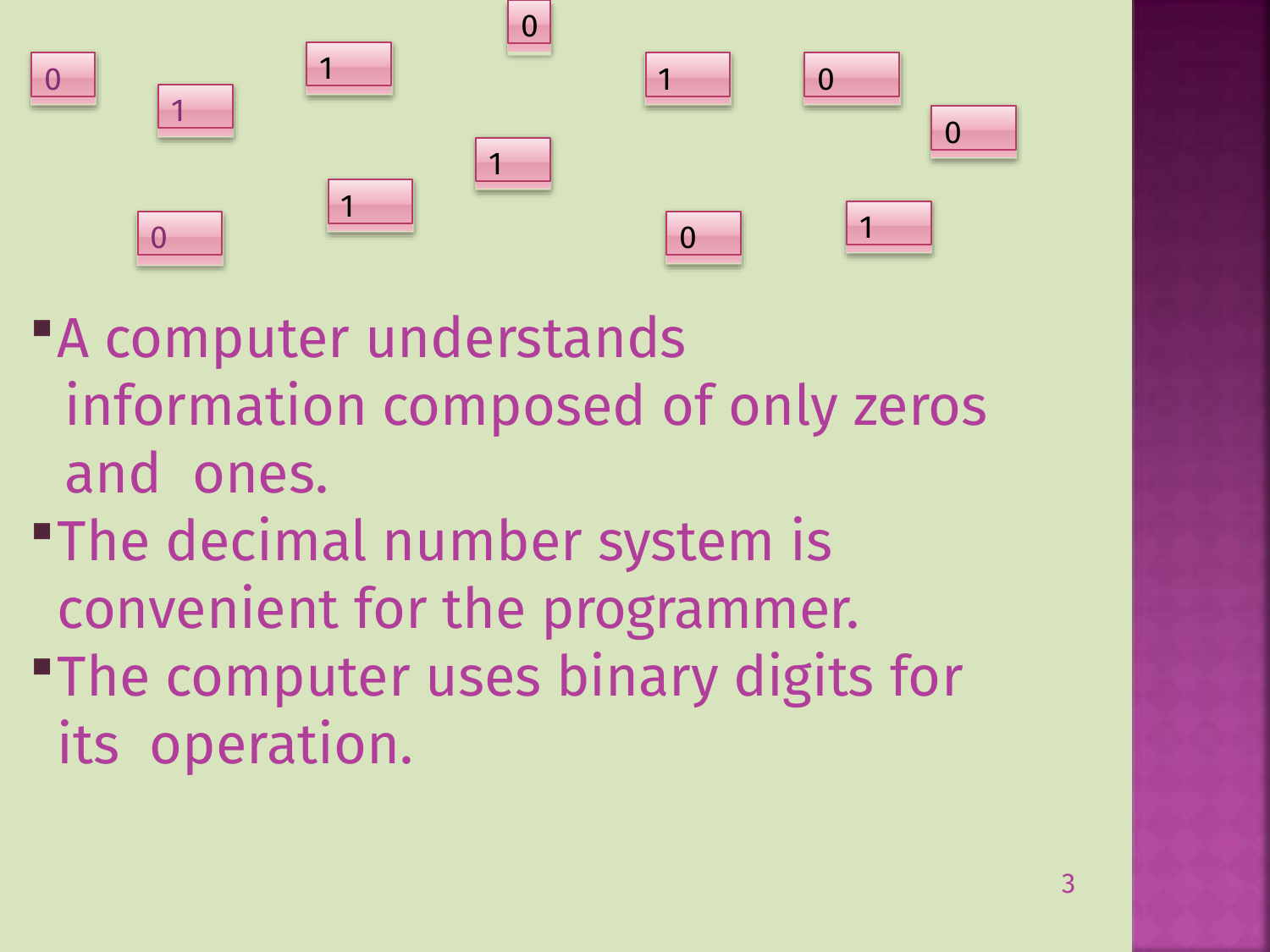

0

1

0

1

0

1

0

1

1

1

0

0
A computer understands
information composed of only zeros and  ones.
The decimal number system is  convenient for the programmer.
The computer uses binary digits for its  operation.
3